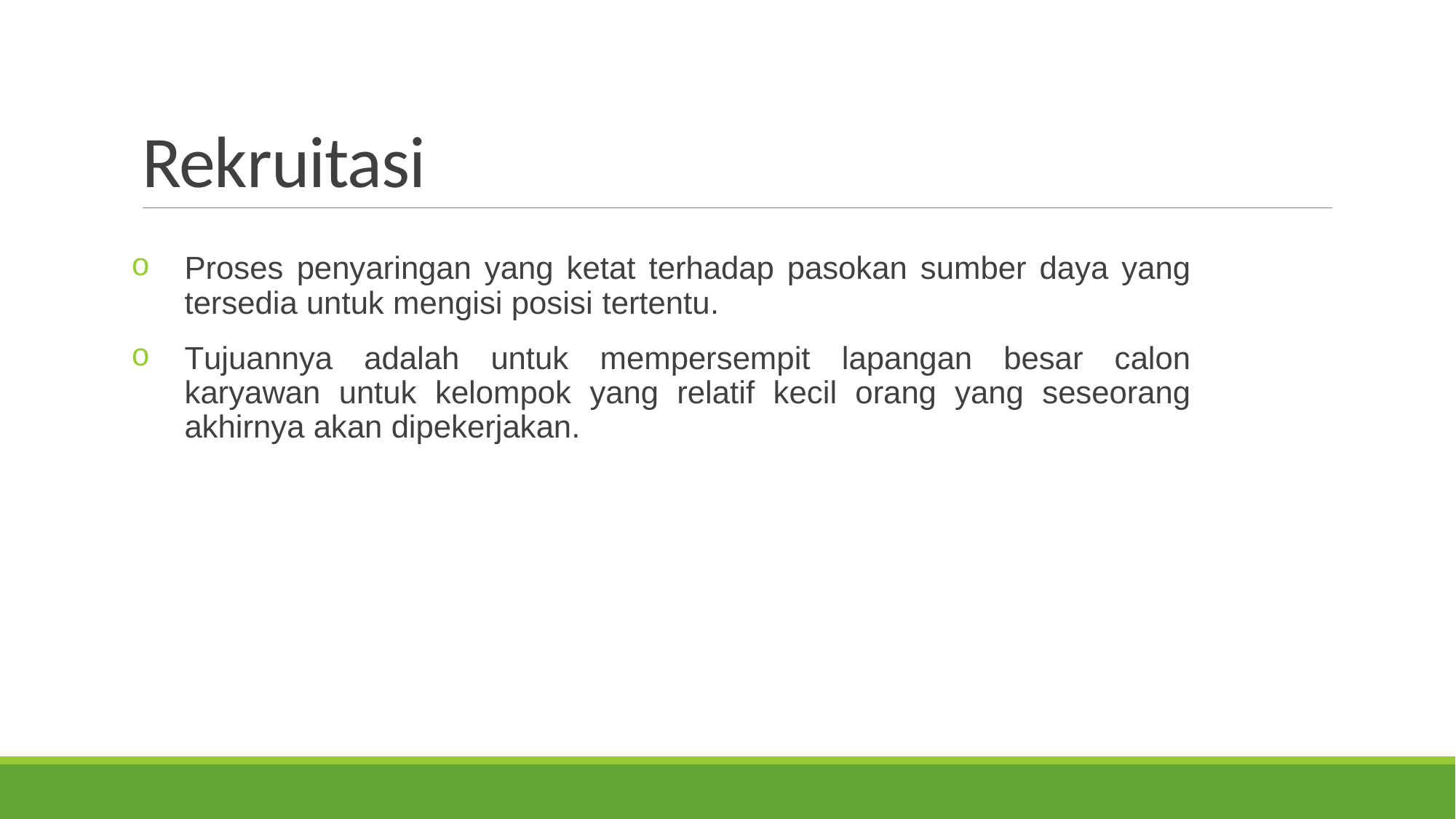

# Rekruitasi

Proses penyaringan yang ketat terhadap pasokan sumber daya yang tersedia untuk mengisi posisi tertentu.
Tujuannya adalah untuk mempersempit lapangan besar calon karyawan untuk kelompok yang relatif kecil orang yang seseorang akhirnya akan dipekerjakan.